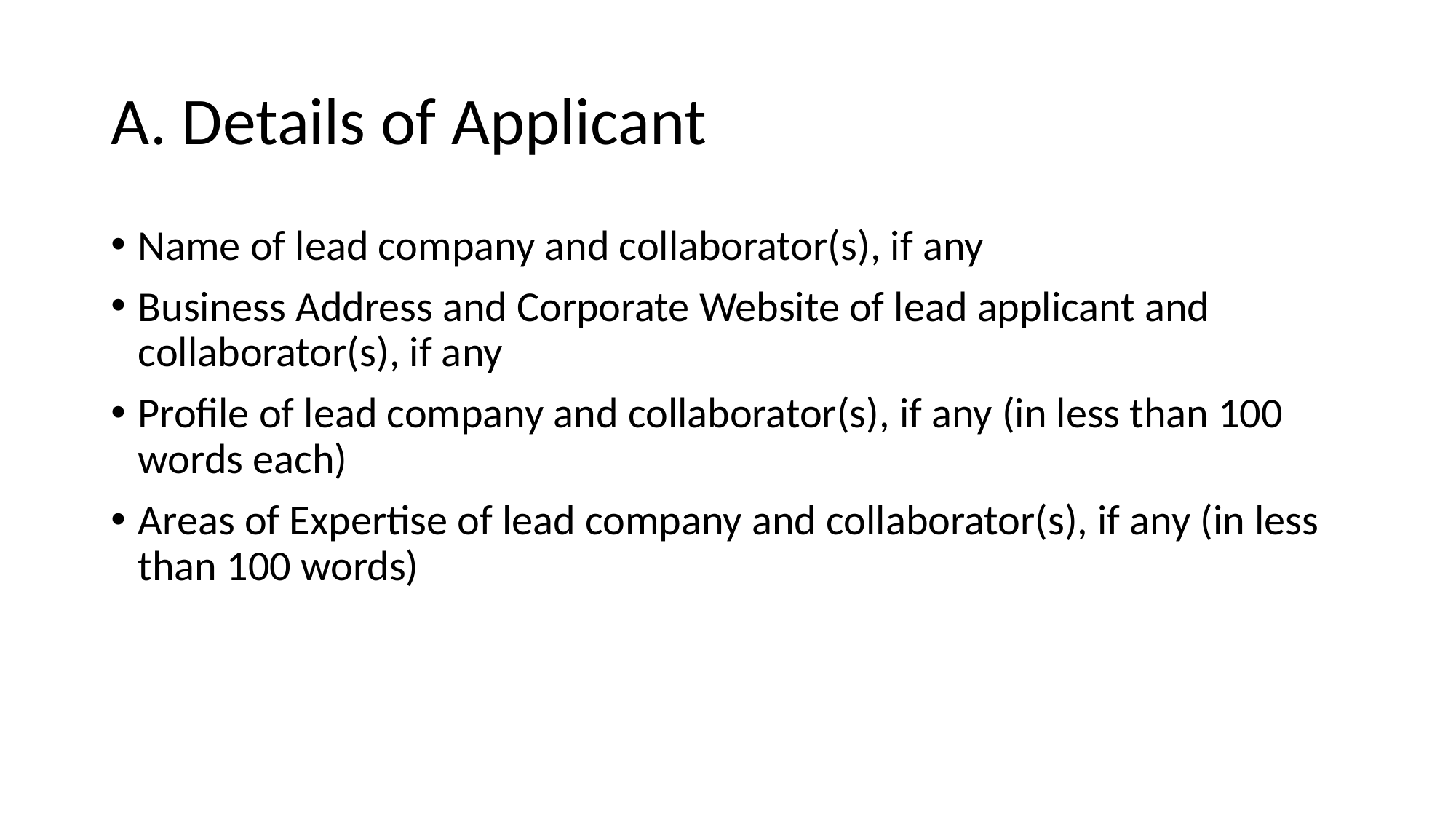

# A. Details of Applicant
Name of lead company and collaborator(s), if any
Business Address and Corporate Website of lead applicant and collaborator(s), if any
Profile of lead company and collaborator(s), if any (in less than 100 words each)
Areas of Expertise of lead company and collaborator(s), if any (in less than 100 words)